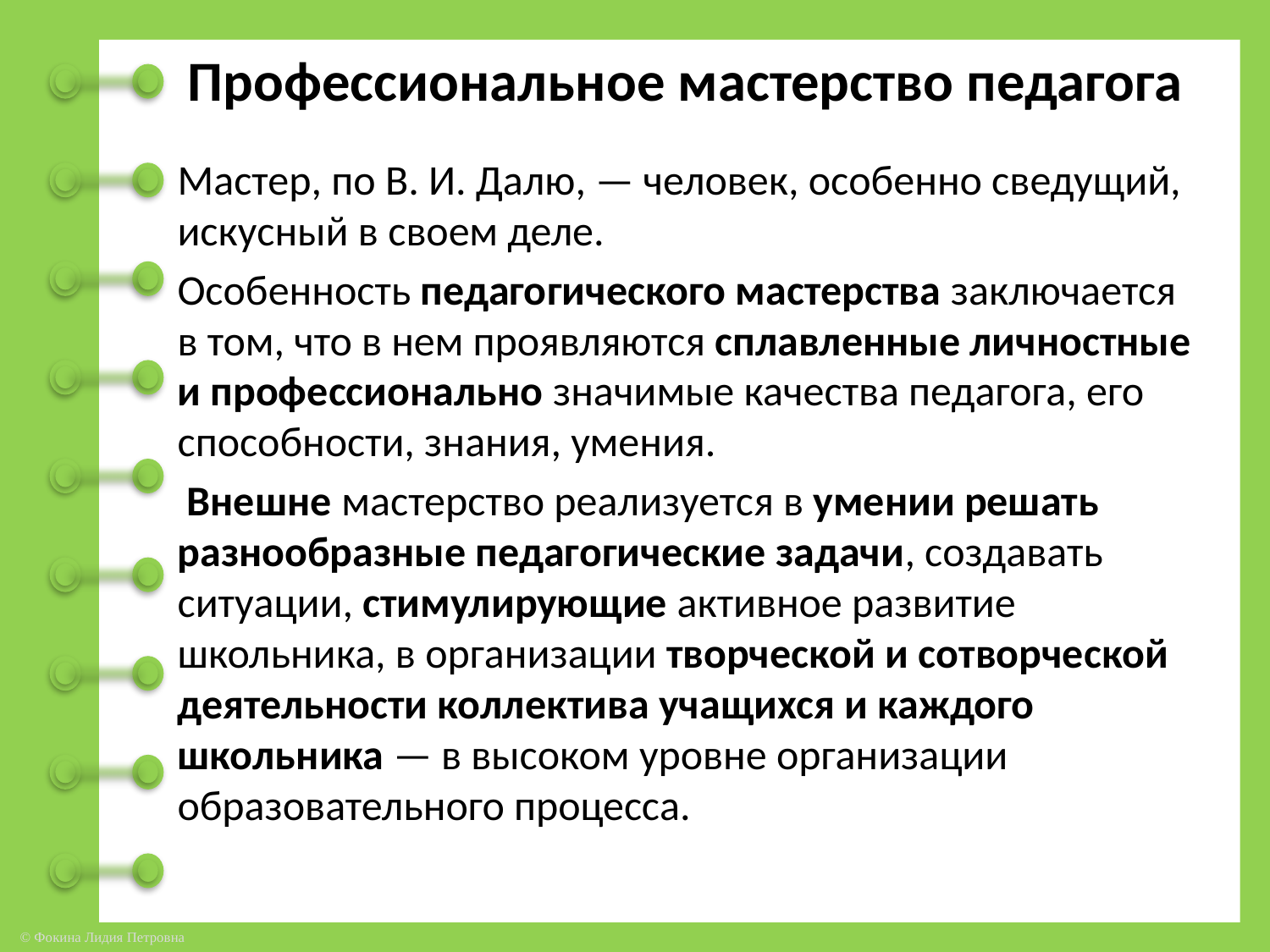

# Профессиональное мастерство педагога
Мастер, по В. И. Далю, — человек, особенно сведущий, искусный в своем деле.
Особенность педагогического мастерства заключается в том, что в нем проявляются сплавленные личностные и профессионально значимые качества педагога, его способности, знания, умения.
 Внешне мастерство реализуется в умении решать разнообразные педагогические задачи, создавать ситуации, стимулирующие активное развитие школьника, в организации творческой и сотворческой деятельности коллектива учащихся и каждого школьника — в высоком уровне организации образовательного процесса.